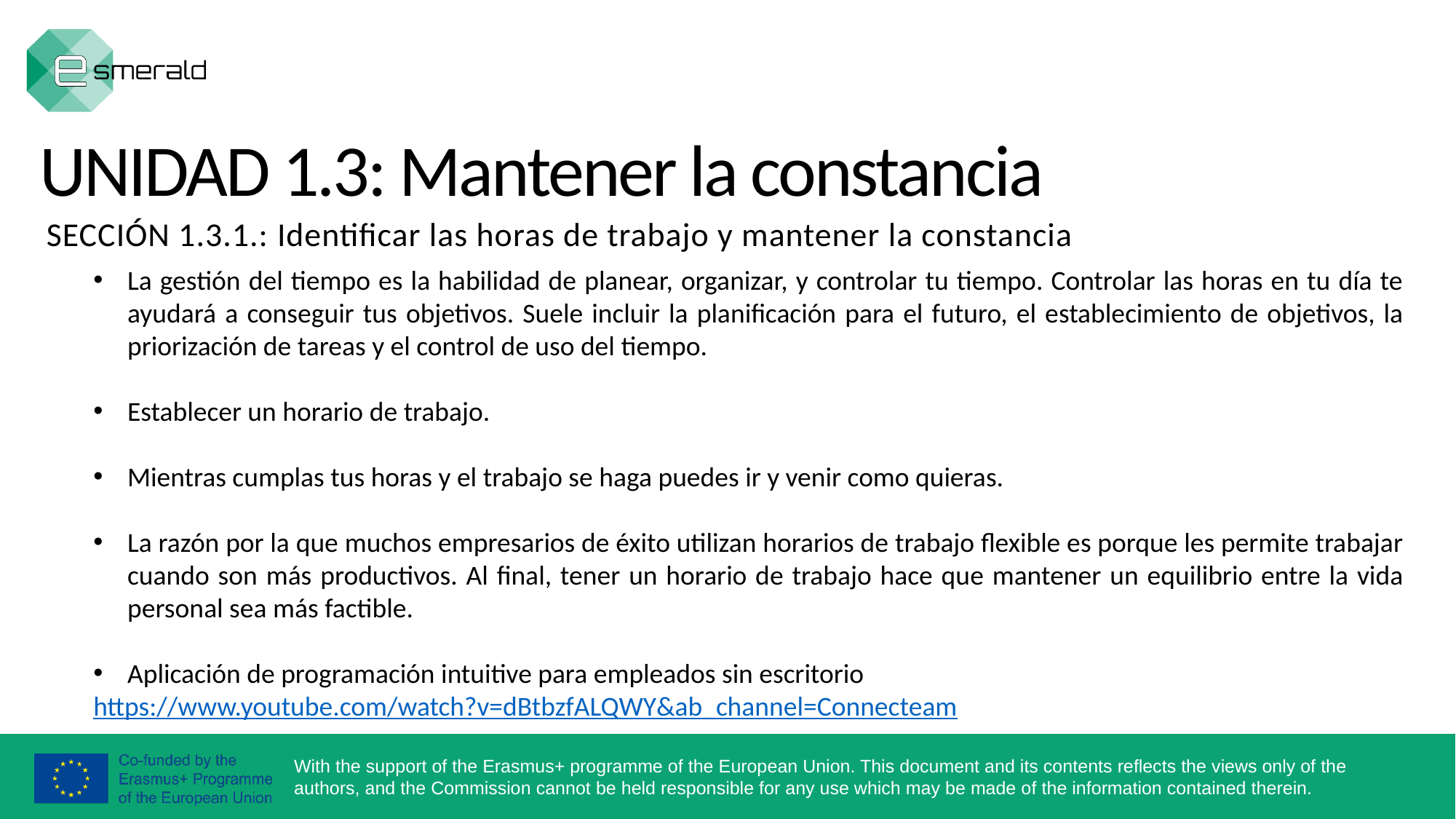

UNIDAD 1.3: Mantener la constancia
SECCIÓN 1.3.1.: Identificar las horas de trabajo y mantener la constancia
La gestión del tiempo es la habilidad de planear, organizar, y controlar tu tiempo. Controlar las horas en tu día te ayudará a conseguir tus objetivos. Suele incluir la planificación para el futuro, el establecimiento de objetivos, la priorización de tareas y el control de uso del tiempo.

Establecer un horario de trabajo.

Mientras cumplas tus horas y el trabajo se haga puedes ir y venir como quieras.

La razón por la que muchos empresarios de éxito utilizan horarios de trabajo flexible es porque les permite trabajar cuando son más productivos. Al final, tener un horario de trabajo hace que mantener un equilibrio entre la vida personal sea más factible.

Aplicación de programación intuitive para empleados sin escritorio
https://www.youtube.com/watch?v=dBtbzfALQWY&ab_channel=Connecteam